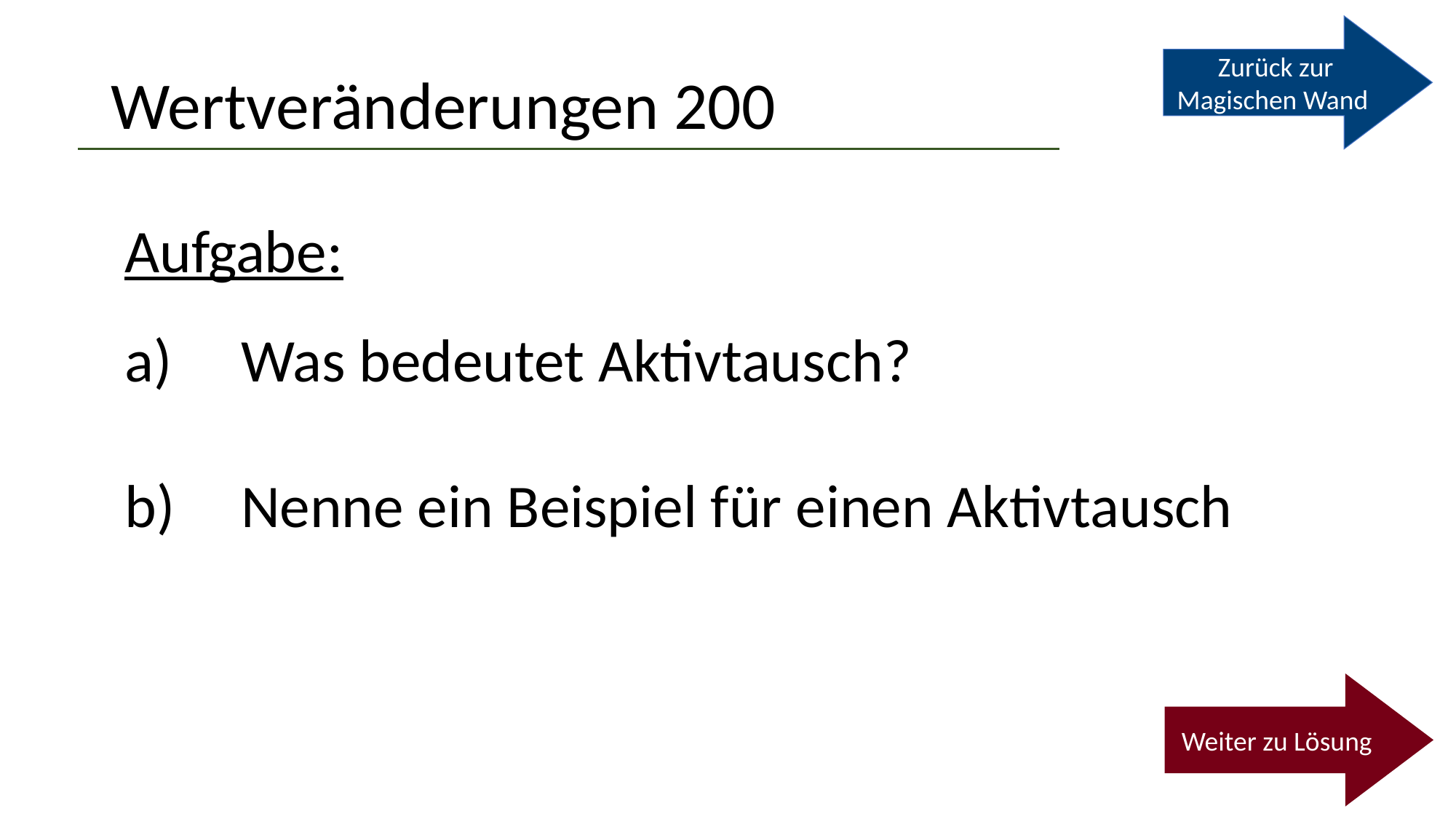

Zurück zur Magischen Wand
# Wertveränderungen 200
Aufgabe:

  Was bedeutet Aktivtausch?

  Nenne ein Beispiel für einen Aktivtausch
Weiter zu Lösung